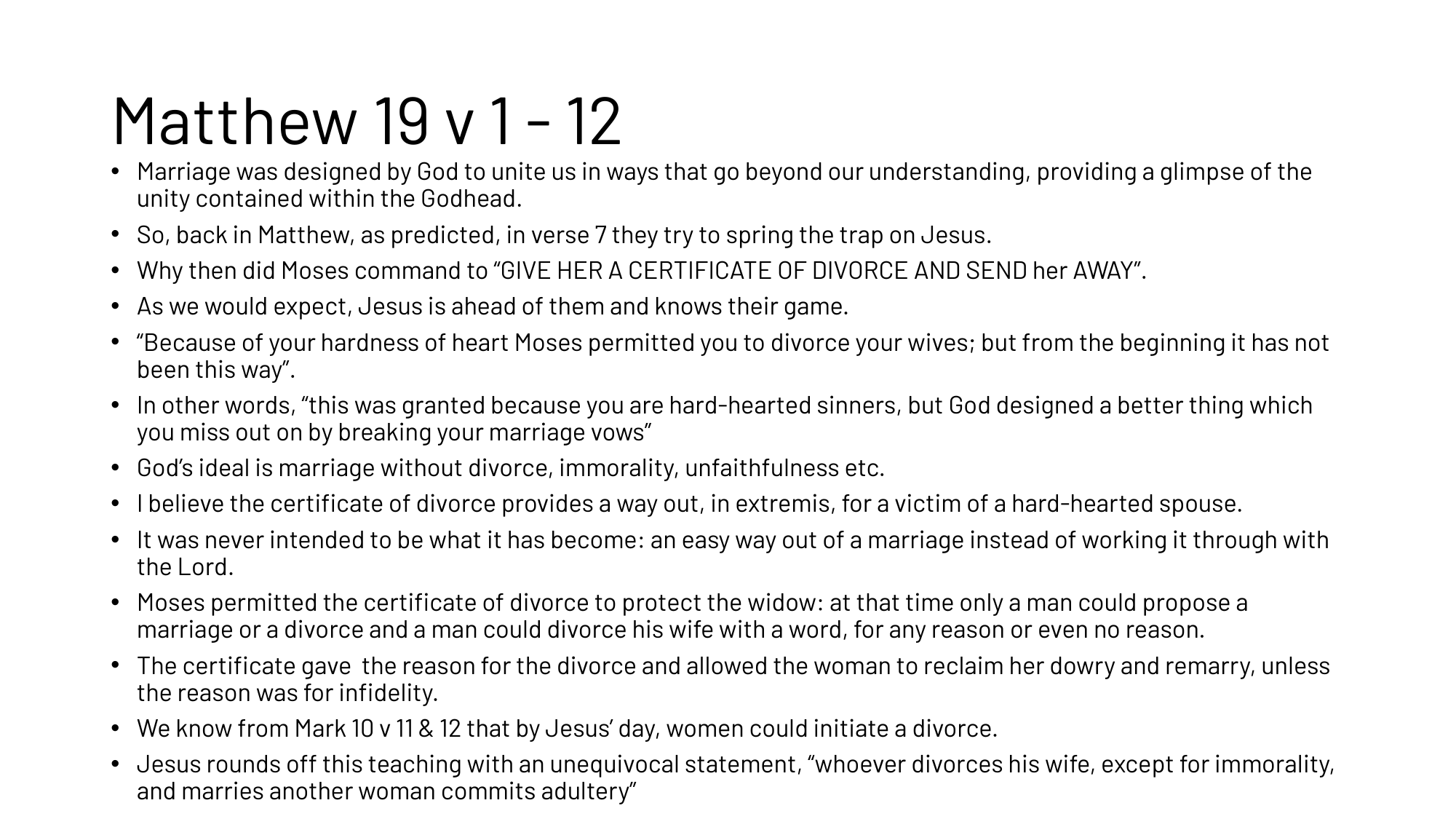

# Matthew 19 v 1 - 12
Marriage was designed by God to unite us in ways that go beyond our understanding, providing a glimpse of the unity contained within the Godhead.
So, back in Matthew, as predicted, in verse 7 they try to spring the trap on Jesus.
Why then did Moses command to “GIVE HER A CERTIFICATE OF DIVORCE AND SEND her AWAY”.
As we would expect, Jesus is ahead of them and knows their game.
“Because of your hardness of heart Moses permitted you to divorce your wives; but from the beginning it has not been this way”.
In other words, “this was granted because you are hard-hearted sinners, but God designed a better thing which you miss out on by breaking your marriage vows”
God’s ideal is marriage without divorce, immorality, unfaithfulness etc.
I believe the certificate of divorce provides a way out, in extremis, for a victim of a hard-hearted spouse.
It was never intended to be what it has become: an easy way out of a marriage instead of working it through with the Lord.
Moses permitted the certificate of divorce to protect the widow: at that time only a man could propose a marriage or a divorce and a man could divorce his wife with a word, for any reason or even no reason.
The certificate gave  the reason for the divorce and allowed the woman to reclaim her dowry and remarry, unless the reason was for infidelity.
We know from Mark 10 v 11 & 12 that by Jesus’ day, women could initiate a divorce.
Jesus rounds off this teaching with an unequivocal statement, “whoever divorces his wife, except for immorality, and marries another woman commits adultery”